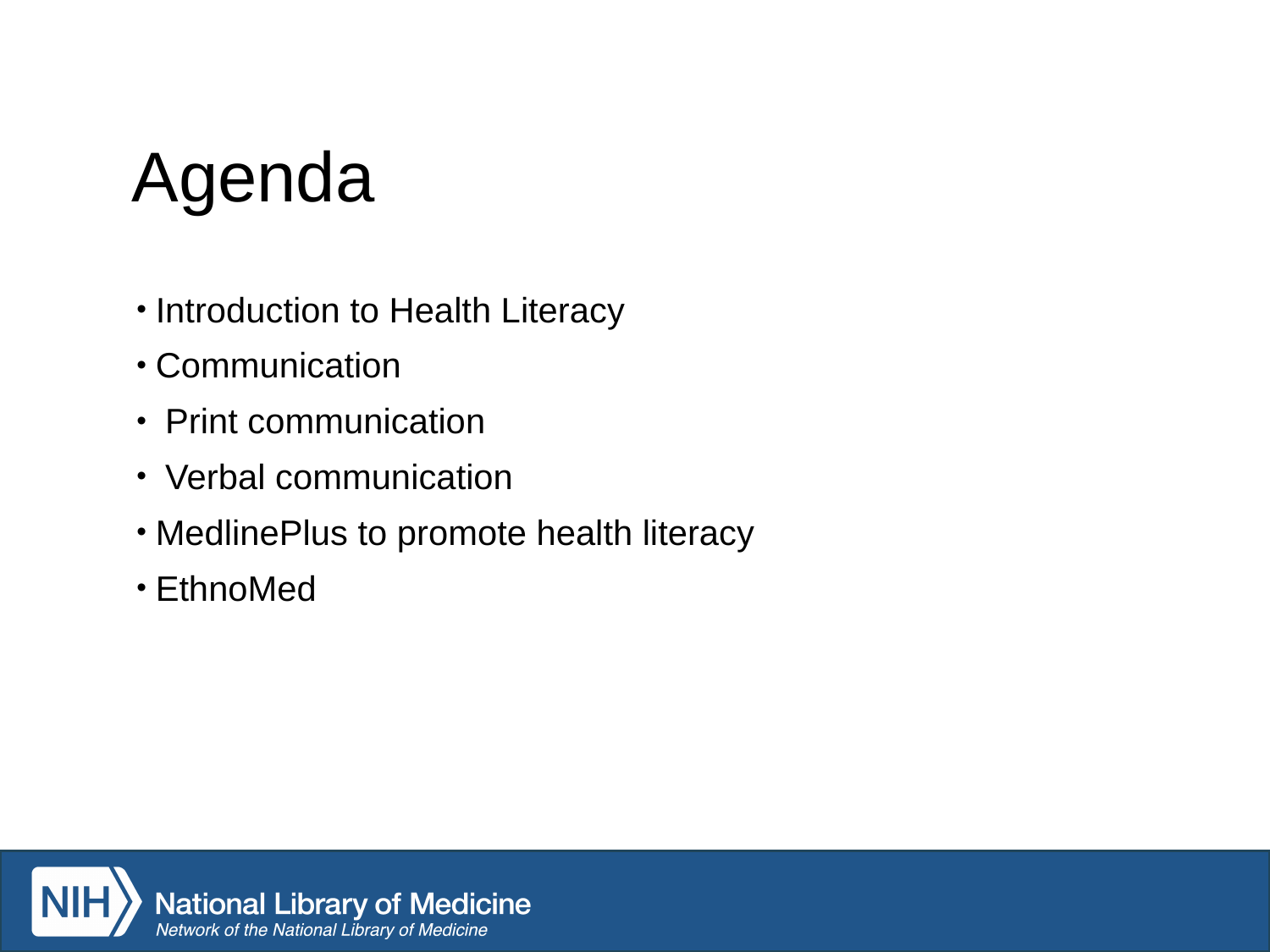

# Agenda
Introduction to Health Literacy
Communication
 Print communication
 Verbal communication
MedlinePlus to promote health literacy
EthnoMed